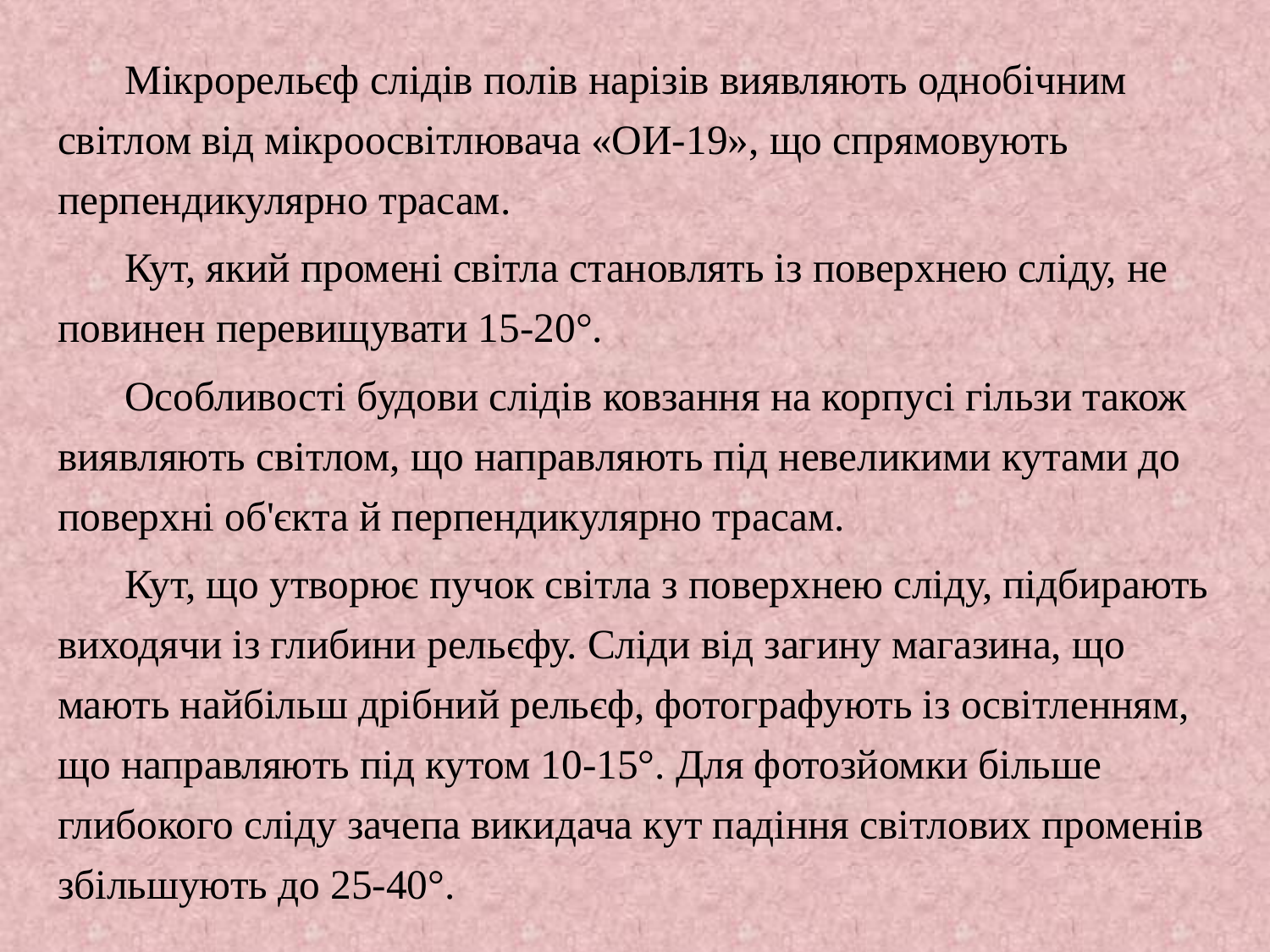

Мікрорельєф слідів полів нарізів виявляють однобічним світлом від мікроосвітлювача «ОИ-19», що спрямовують перпендикулярно трасам.
Кут, який промені світла становлять із поверхнею сліду, не повинен перевищувати 15-20°.
Особливості будови слідів ковзання на корпусі гільзи також виявляють світлом, що направляють під невеликими кутами до поверхні об'єкта й перпендикулярно трасам.
Кут, що утворює пучок світла з поверхнею сліду, підбирають виходячи із глибини рельєфу. Сліди від загину магазина, що мають найбільш дрібний рельєф, фотографують із освітленням, що направляють під кутом 10-15°. Для фотозйомки більше глибокого сліду зачепа викидача кут падіння світлових променів збільшують до 25-40°.